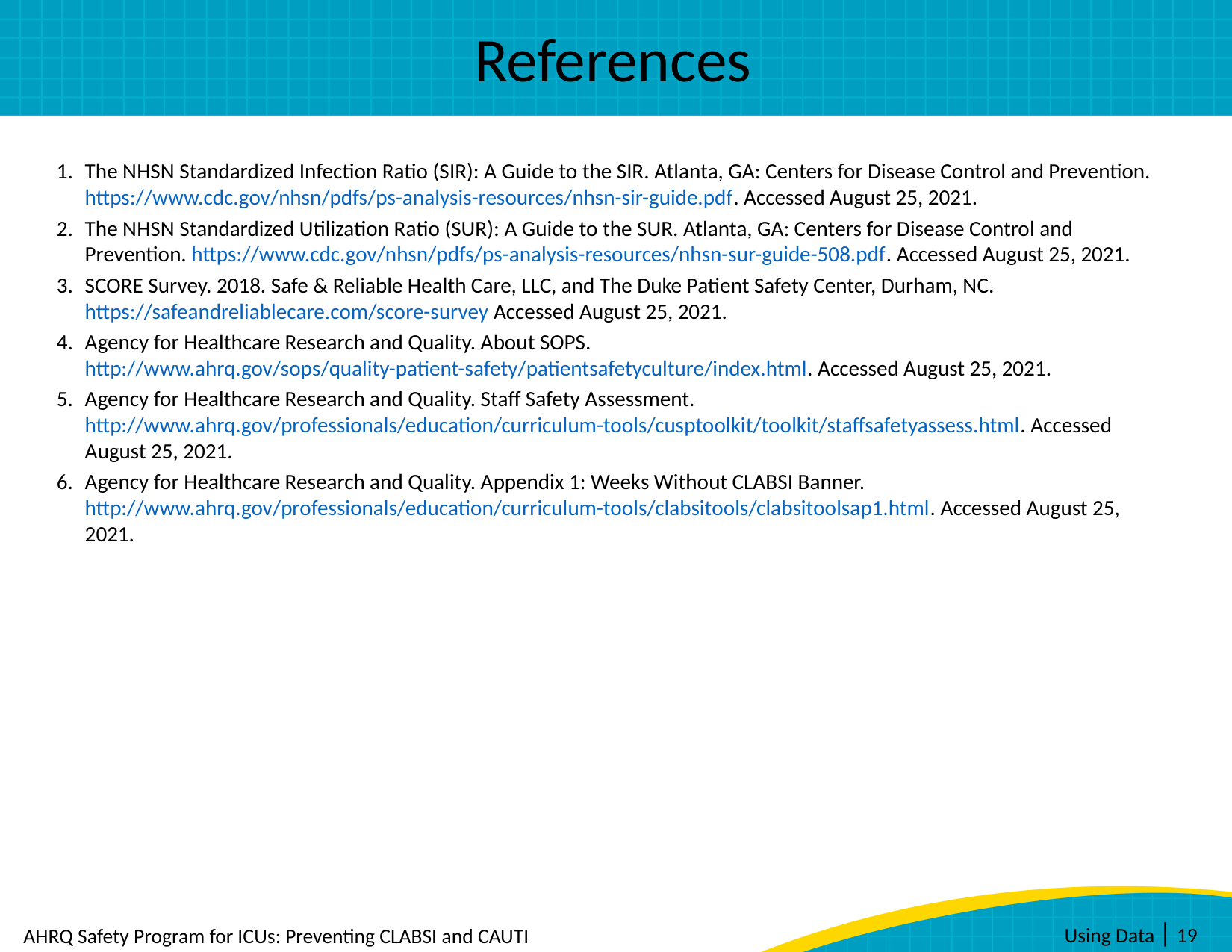

# References
The NHSN Standardized Infection Ratio (SIR): A Guide to the SIR. Atlanta, GA: Centers for Disease Control and Prevention. https://www.cdc.gov/nhsn/pdfs/ps-analysis-resources/nhsn-sir-guide.pdf. Accessed August 25, 2021.
The NHSN Standardized Utilization Ratio (SUR): A Guide to the SUR. Atlanta, GA: Centers for Disease Control and Prevention. https://www.cdc.gov/nhsn/pdfs/ps-analysis-resources/nhsn-sur-guide-508.pdf. Accessed August 25, 2021.
SCORE Survey. 2018. Safe & Reliable Health Care, LLC, and The Duke Patient Safety Center, Durham, NC. https://safeandreliablecare.com/score-survey Accessed August 25, 2021.
Agency for Healthcare Research and Quality. About SOPS. http://www.ahrq.gov/sops/quality-patient-safety/patientsafetyculture/index.html. Accessed August 25, 2021.
Agency for Healthcare Research and Quality. Staff Safety Assessment. http://www.ahrq.gov/professionals/education/curriculum-tools/cusptoolkit/toolkit/staffsafetyassess.html. Accessed August 25, 2021.
Agency for Healthcare Research and Quality. Appendix 1: Weeks Without CLABSI Banner. http://www.ahrq.gov/professionals/education/curriculum-tools/clabsitools/clabsitoolsap1.html. Accessed August 25, 2021.

 Using Data ׀ 19
AHRQ Safety Program for ICUs: Preventing CLABSI and CAUTI